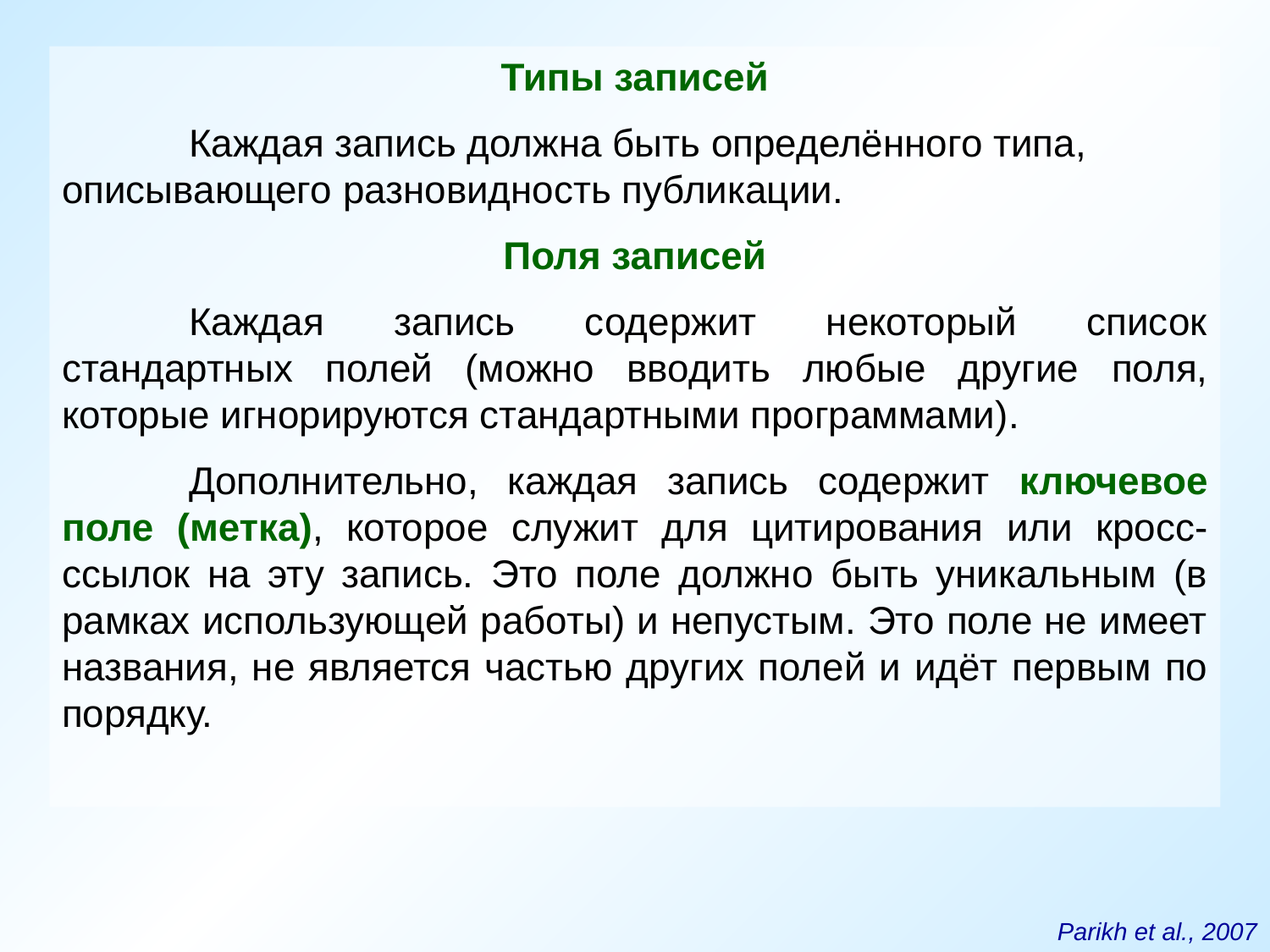

Типы записей
	Каждая запись должна быть определённого типа, описывающего разновидность публикации.
Поля записей
	Каждая запись содержит некоторый список стандартных полей (можно вводить любые другие поля, которые игнорируются стандартными программами).
	Дополнительно, каждая запись содержит ключевое поле (метка), которое служит для цитирования или кросс-ссылок на эту запись. Это поле должно быть уникальным (в рамках использующей работы) и непустым. Это поле не имеет названия, не является частью других полей и идёт первым по порядку.

Parikh et al., 2007